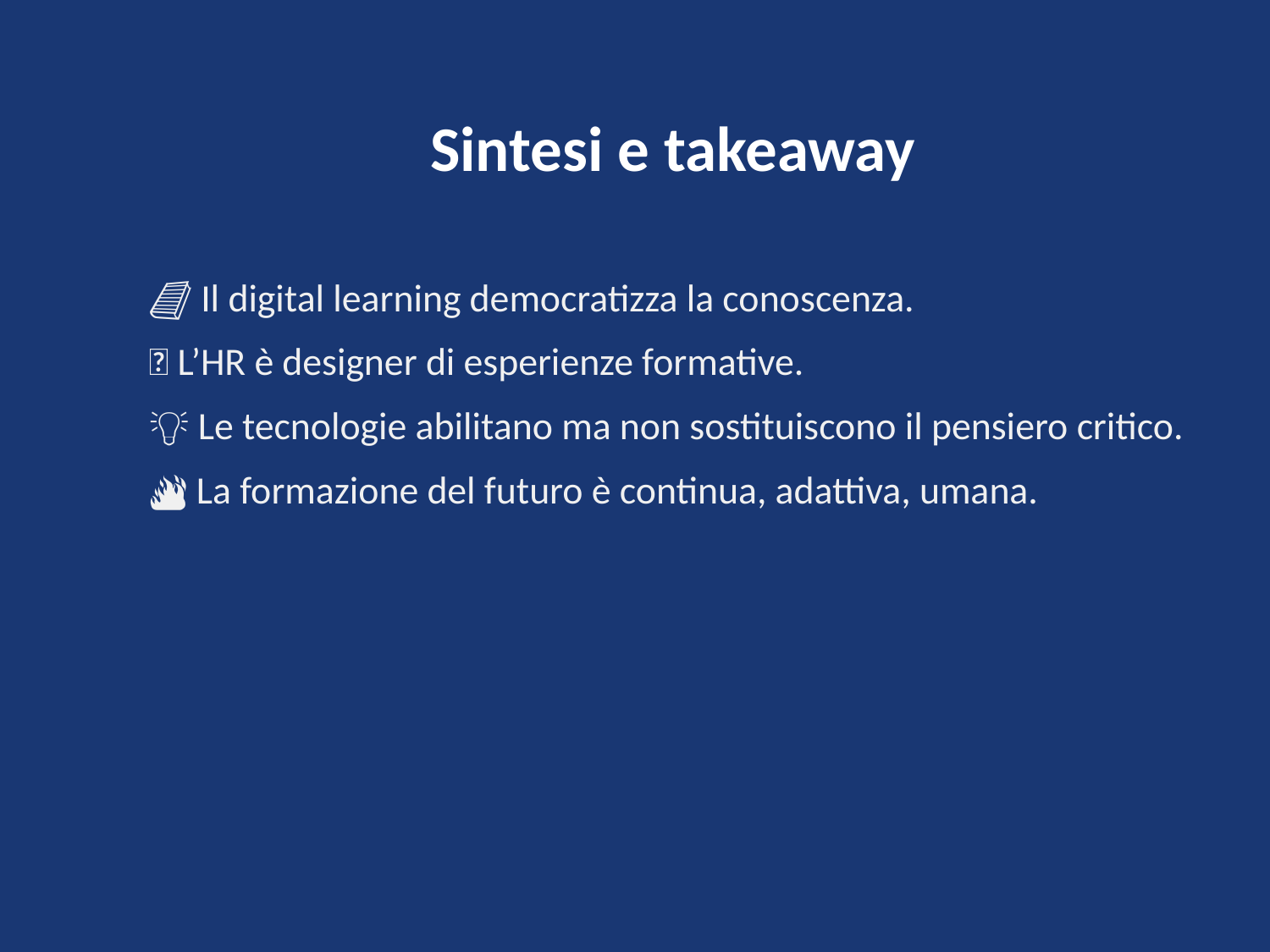

Sintesi e takeaway

📘 Il digital learning democratizza la conoscenza.
🧩 L’HR è designer di esperienze formative.
💡 Le tecnologie abilitano ma non sostituiscono il pensiero critico.
🔥 La formazione del futuro è continua, adattiva, umana.